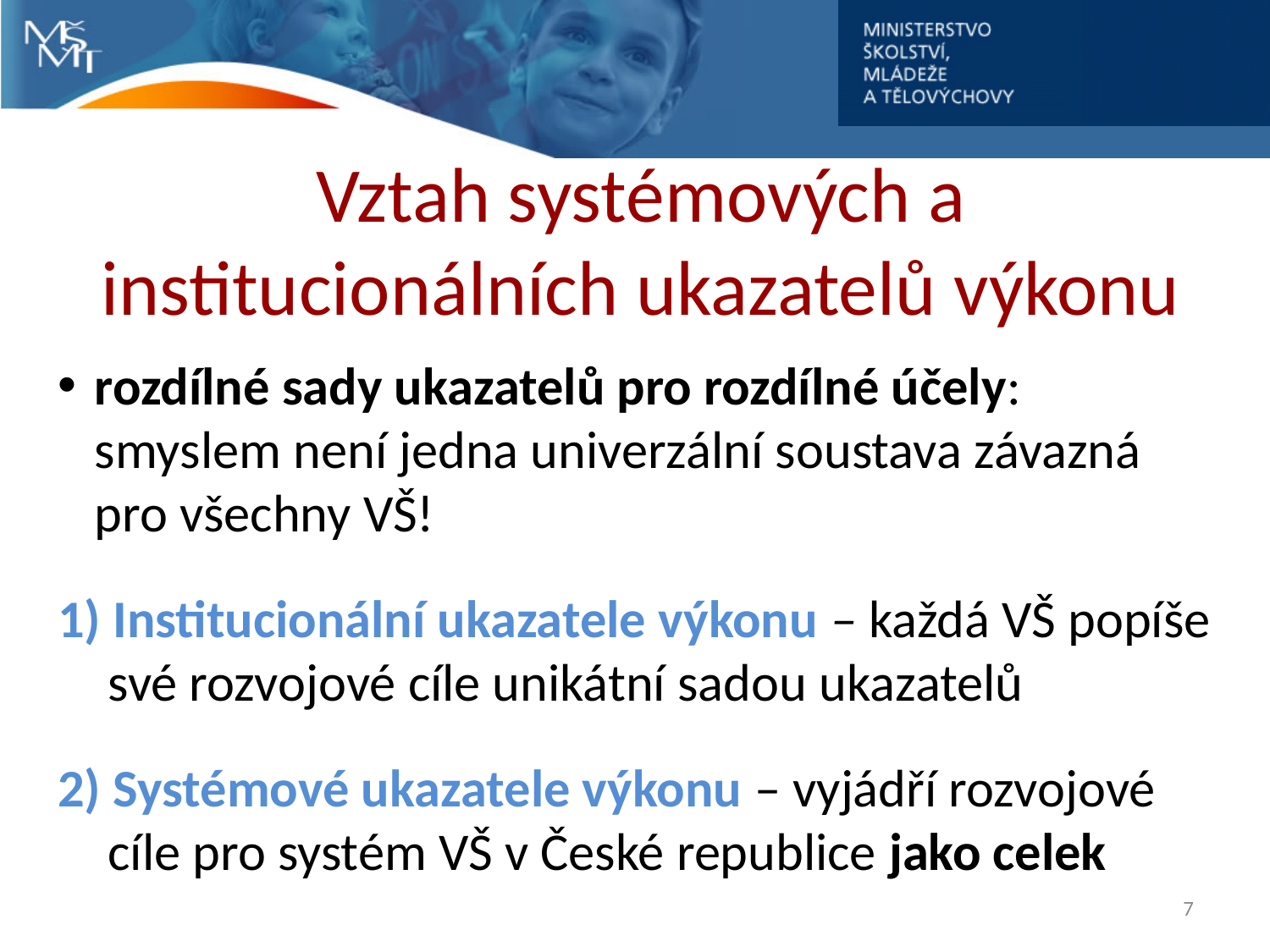

# Vztah systémových a institucionálních ukazatelů výkonu
rozdílné sady ukazatelů pro rozdílné účely: smyslem není jedna univerzální soustava závazná pro všechny VŠ!
1) Institucionální ukazatele výkonu – každá VŠ popíše své rozvojové cíle unikátní sadou ukazatelů
2) Systémové ukazatele výkonu – vyjádří rozvojové cíle pro systém VŠ v České republice jako celek

7